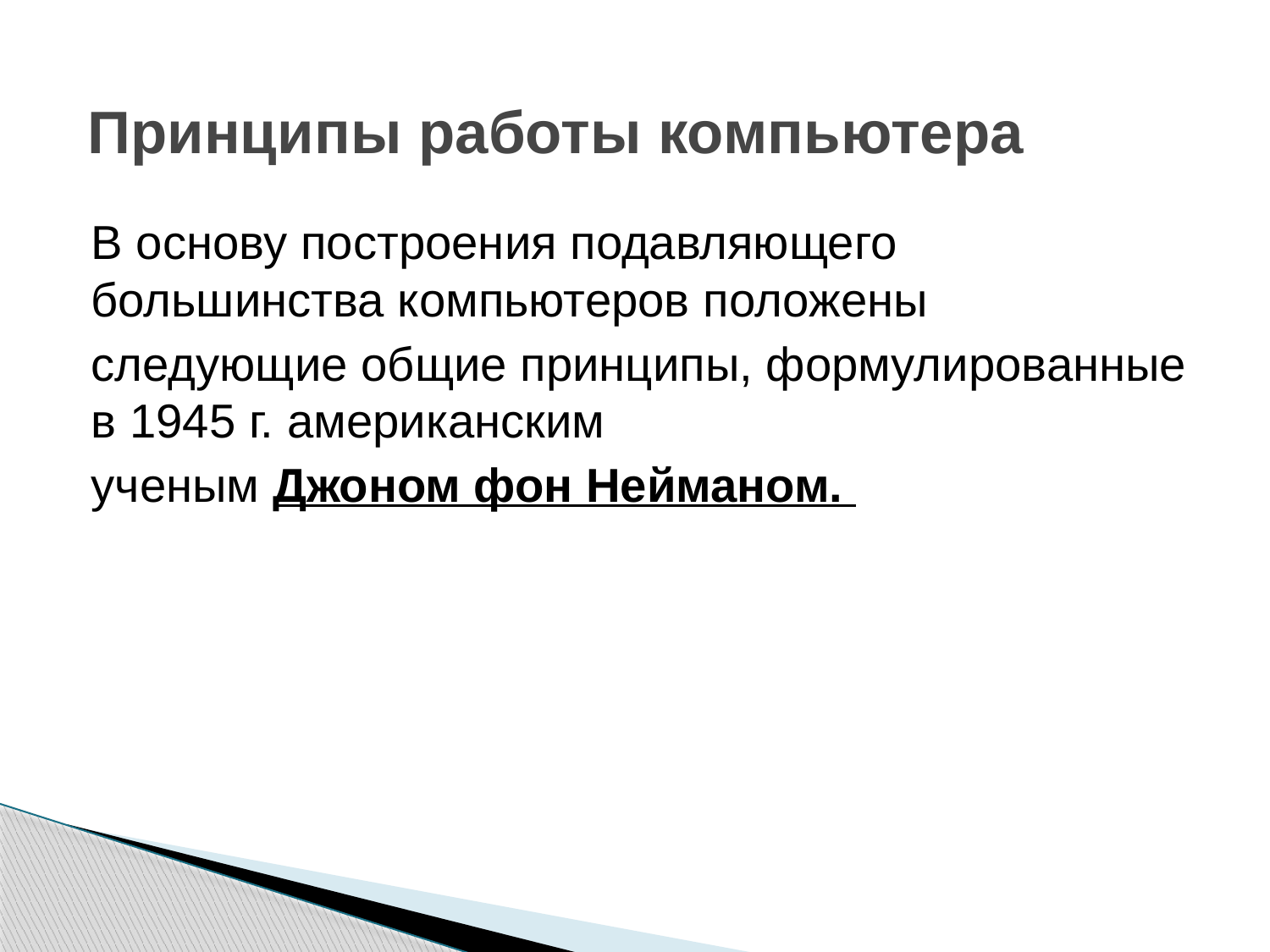

# Принципы работы компьютера
В основу построения подавляющего большинства компьютеров положены
следующие общие принципы, формулированные в 1945 г. американским
ученым Джоном фон Нейманом.